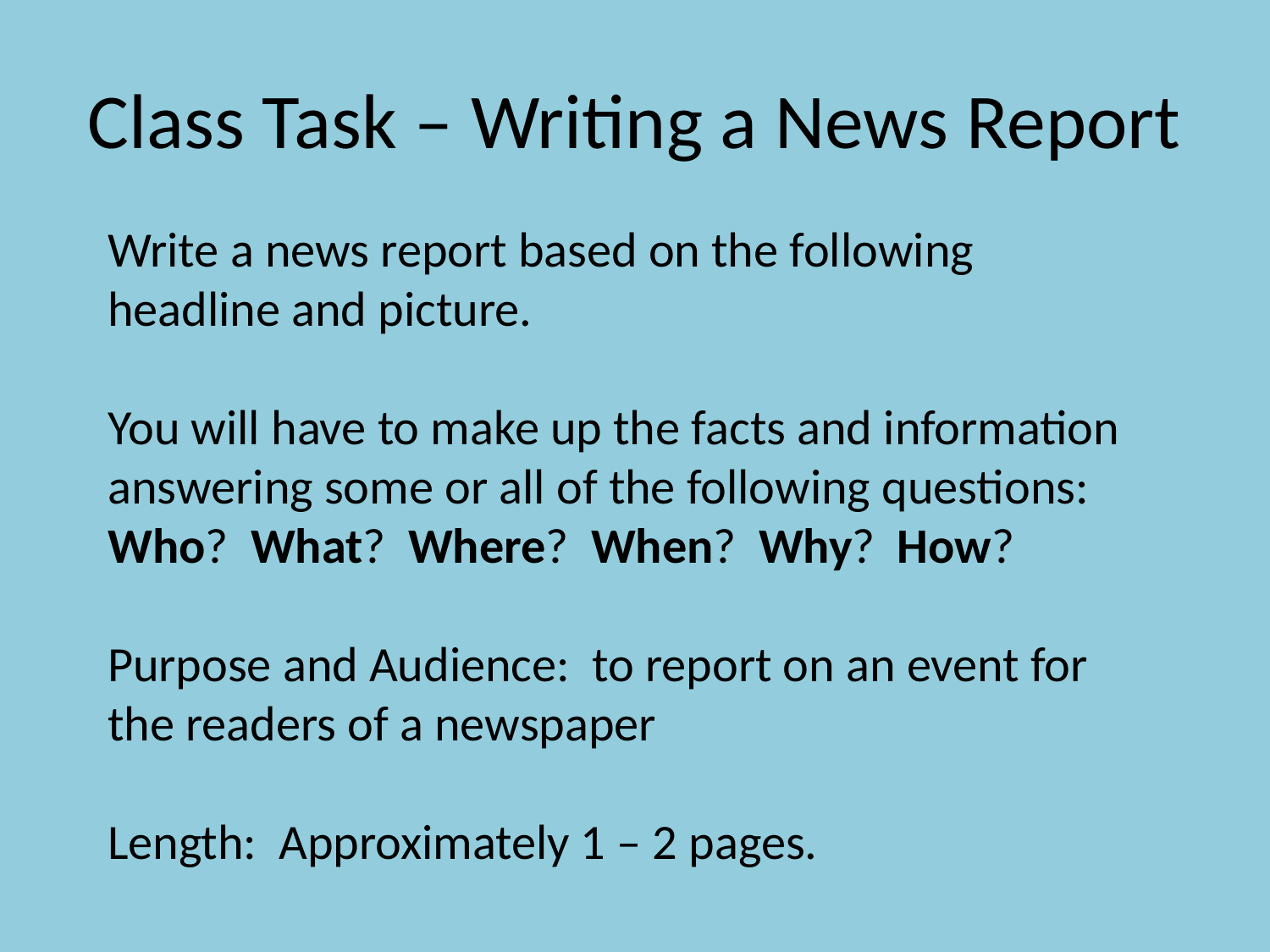

# Class Task – Writing a News Report
Write a news report based on the following
headline and picture.

You will have to make up the facts and information answering some or all of the following questions:  Who?  What?  Where?  When?  Why?  How?

Purpose and Audience:  to report on an event for the readers of a newspaper

Length:  Approximately 1 – 2 pages.